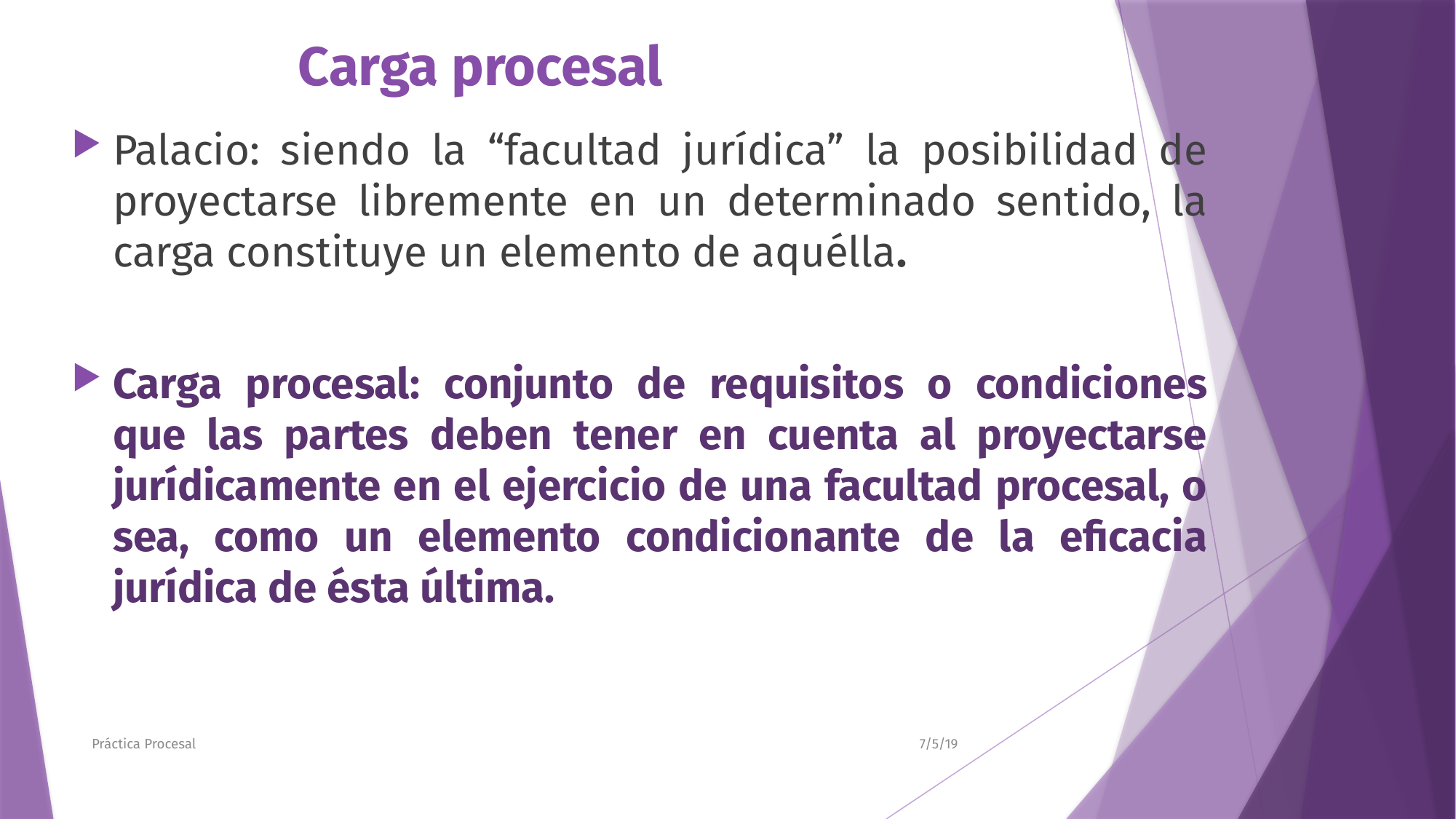

# Carga procesal
Palacio: siendo la “facultad jurídica” la posibilidad de proyectarse libremente en un determinado sentido, la carga constituye un elemento de aquélla.

Carga procesal: conjunto de requisitos o condiciones que las partes deben tener en cuenta al proyectarse jurídicamente en el ejercicio de una facultad procesal, o sea, como un elemento condicionante de la eficacia jurídica de ésta última.

Práctica Procesal
7/5/19